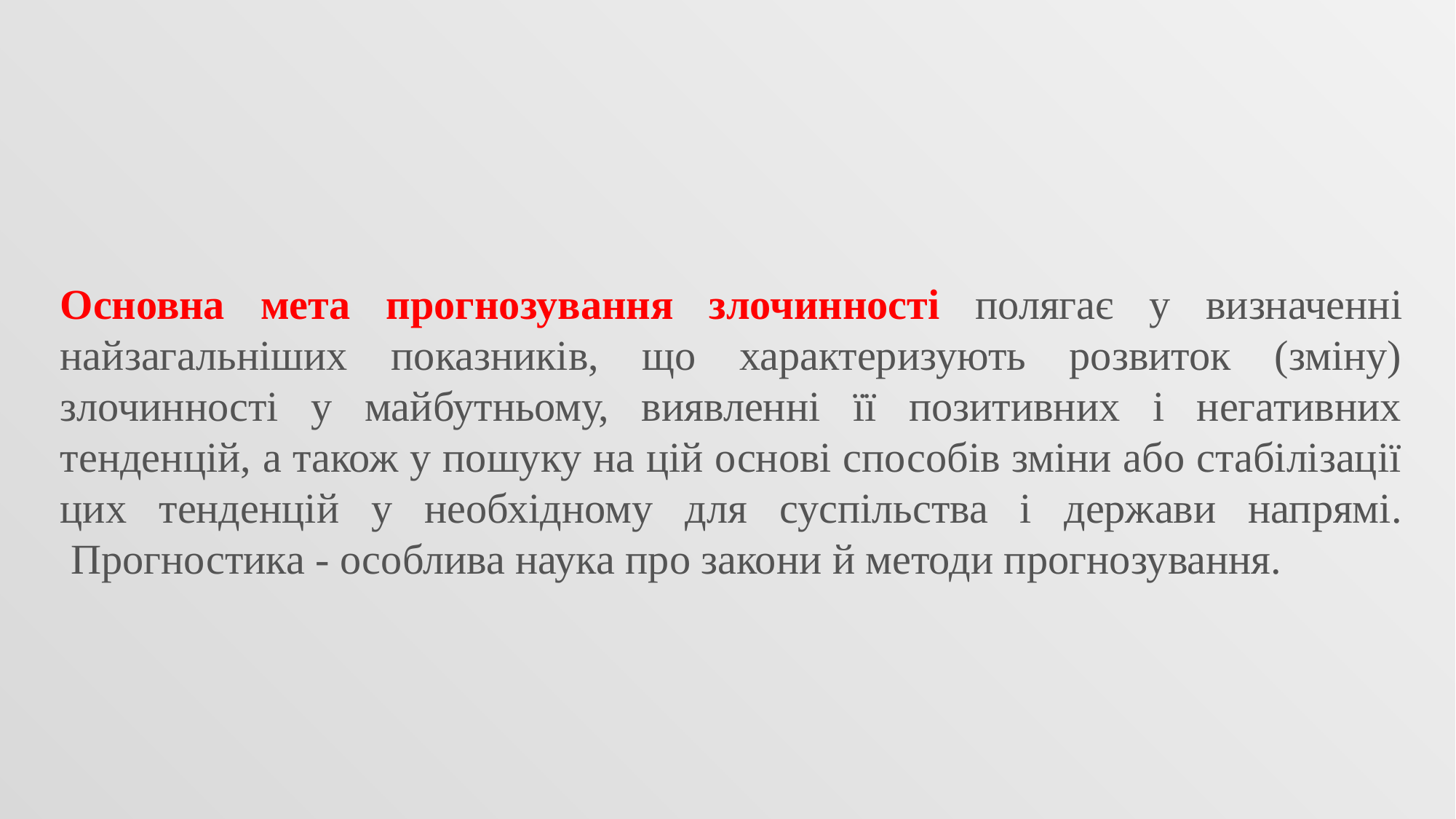

Основна мета прогнозування злочинності полягає у визначенні найзагальніших показників, що характеризують розвиток (зміну) злочинності у майбутньому, виявленні її позитивних і негативних тенденцій, а також у пошуку на цій основі способів зміни або стабілізації цих тенденцій у необхідному для суспільства і держави напрямі.
 Прогностика - особлива наука про закони й методи прогнозування.